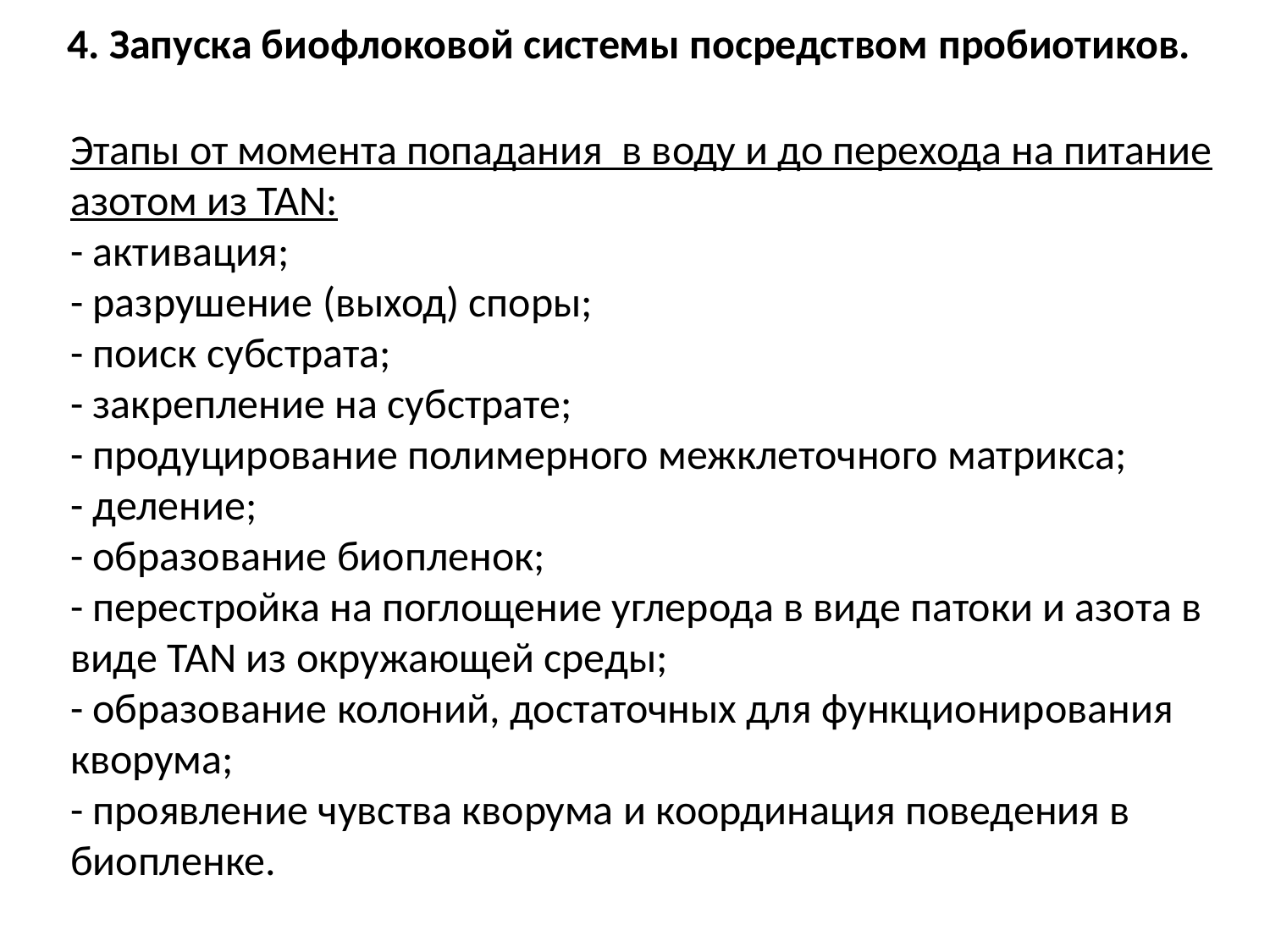

4. Запуска биофлоковой системы посредством пробиотиков.
Этапы от момента попадания  в воду и до перехода на питание азотом из TAN:
- активация;
- разрушение (выход) споры;
- поиск субстрата;
- закрепление на субстрате;
- продуцирование полимерного межклеточного матрикса;
- деление;
- образование биопленок;
- перестройка на поглощение углерода в виде патоки и азота в виде TAN из окружающей среды;
- образование колоний, достаточных для функционирования кворума;
- проявление чувства кворума и координация поведения в биопленке.